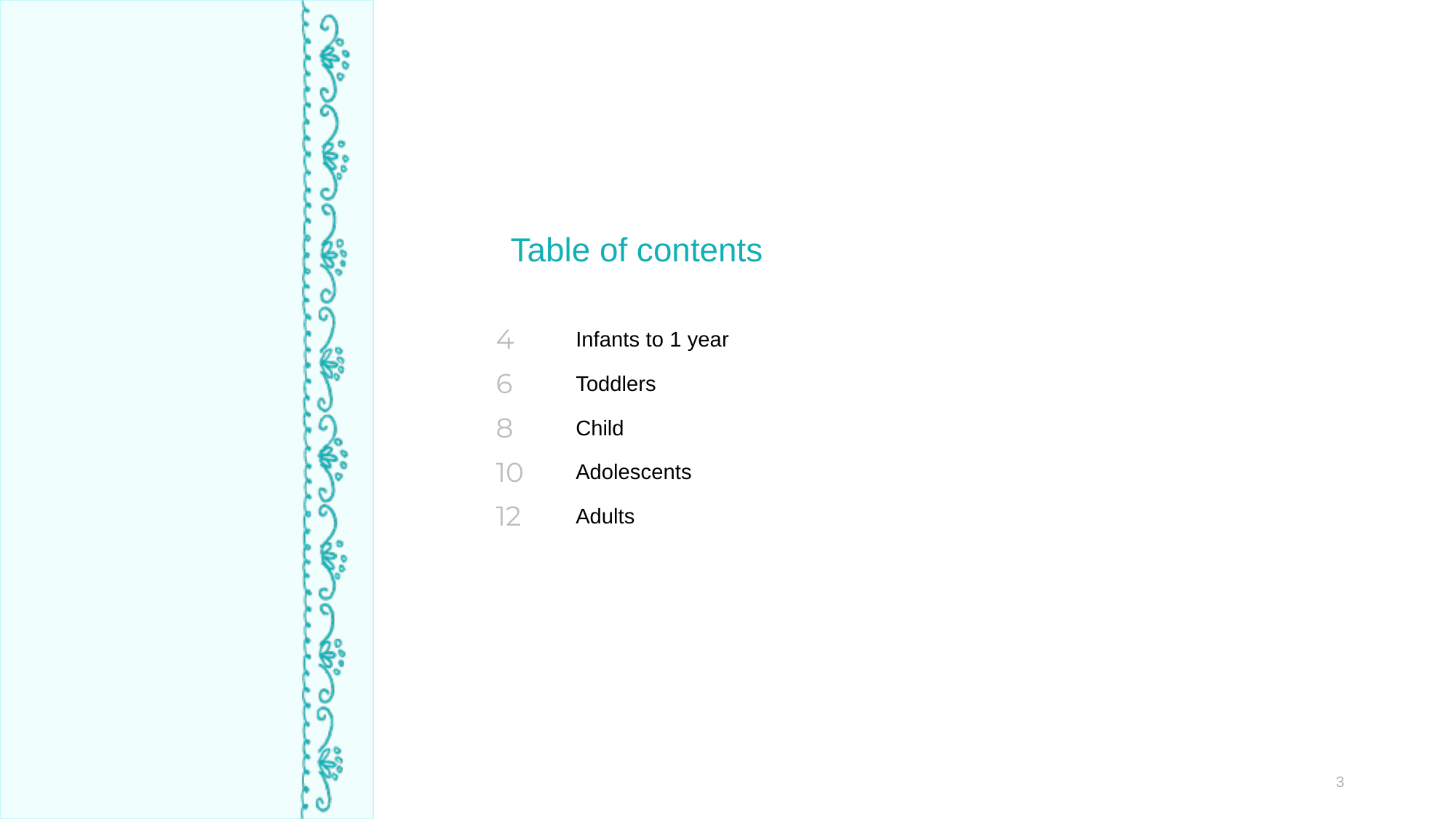

Table of contents
| 4 | Infants to 1 year |
| --- | --- |
| 6 | Toddlers |
| 8 | Child |
| 10 | Adolescents |
| 12 | Adults |
|  |  |
|  |  |
3